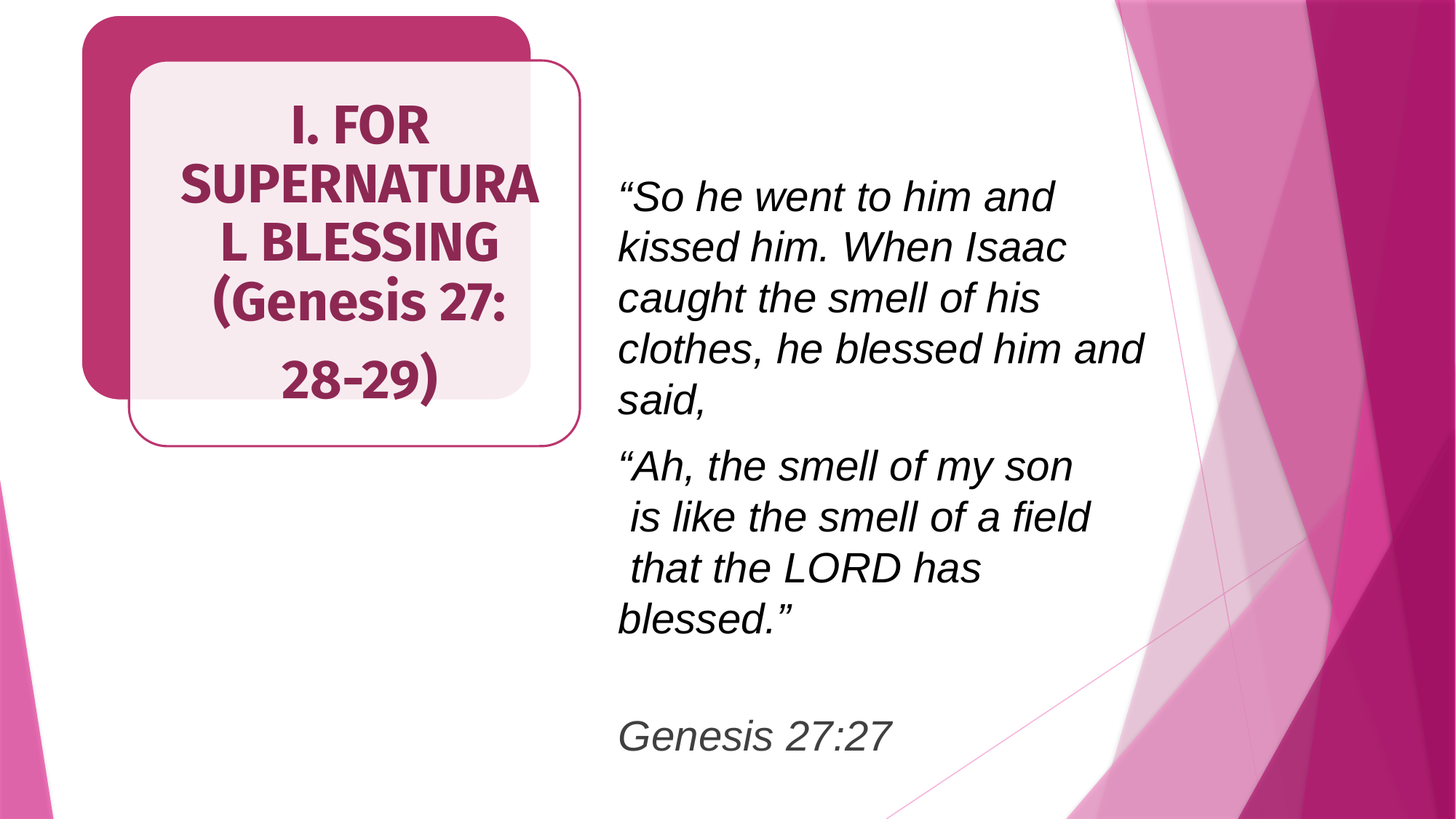

I. FOR SUPERNATURAL BLESSING (Genesis 27:
28-29)
# How Does God Heal?
“So he went to him and kissed him. When Isaac caught the smell of his clothes, he blessed him and said,
“Ah, the smell of my son
 is like the smell of a field
 that the Lord has blessed.”
				Genesis 27:27